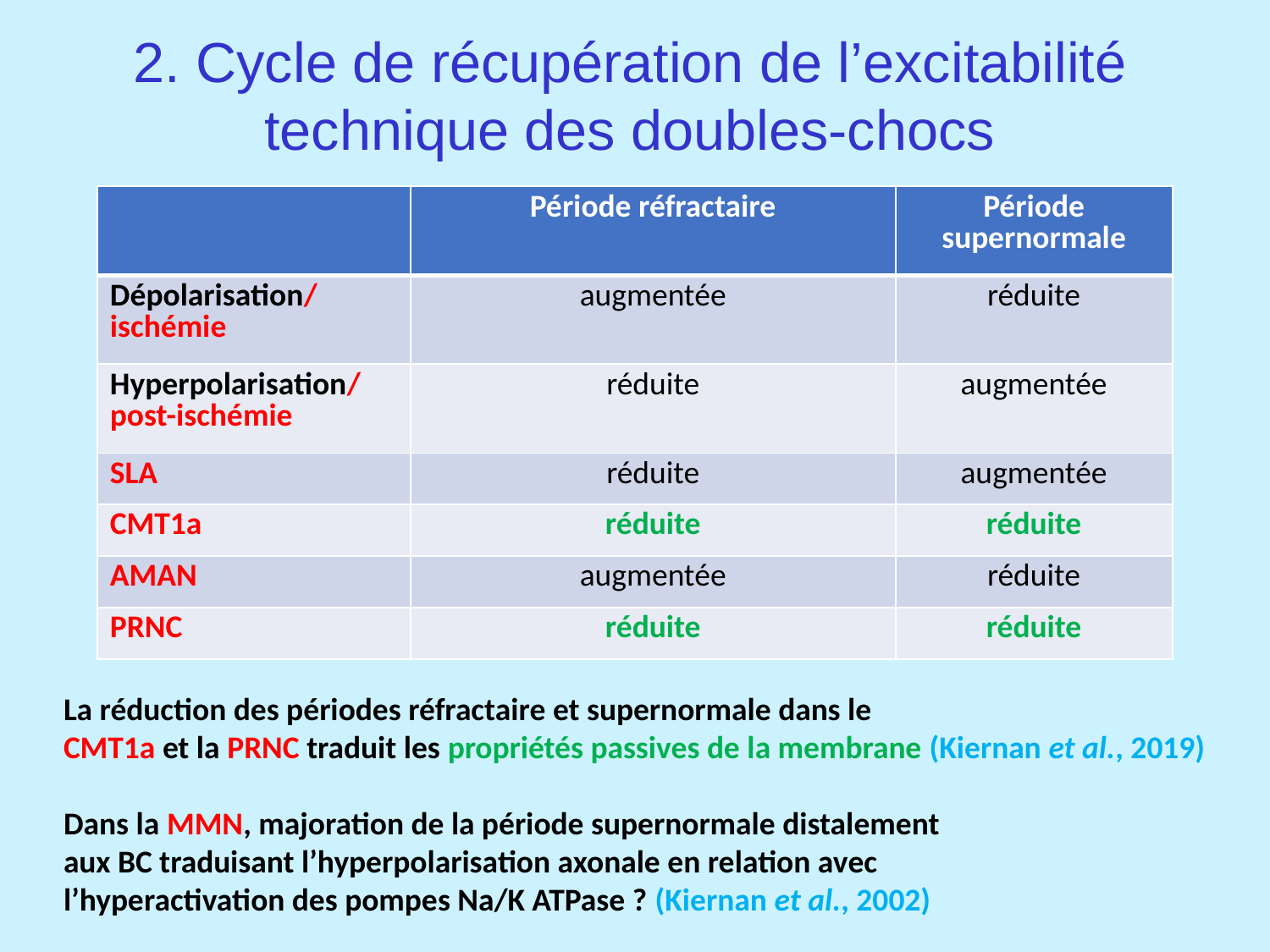

2. Cycle de récupération de l’excitabilité
technique des doubles-chocs

|  | Période réfractaire | Période supernormale |
| --- | --- | --- |
| Dépolarisation/ ischémie | augmentée | réduite |
| Hyperpolarisation/ post-ischémie | réduite | augmentée |
| SLA | réduite | augmentée |
| CMT1a | réduite | réduite |
| AMAN | augmentée | réduite |
| PRNC | réduite | réduite |
La réduction des périodes réfractaire et supernormale dans le
CMT1a et la PRNC traduit les propriétés passives de la membrane (Kiernan et al., 2019)

Dans la MMN, majoration de la période supernormale distalement
aux BC traduisant l’hyperpolarisation axonale en relation avec
l’hyperactivation des pompes Na/K ATPase ? (Kiernan et al., 2002)